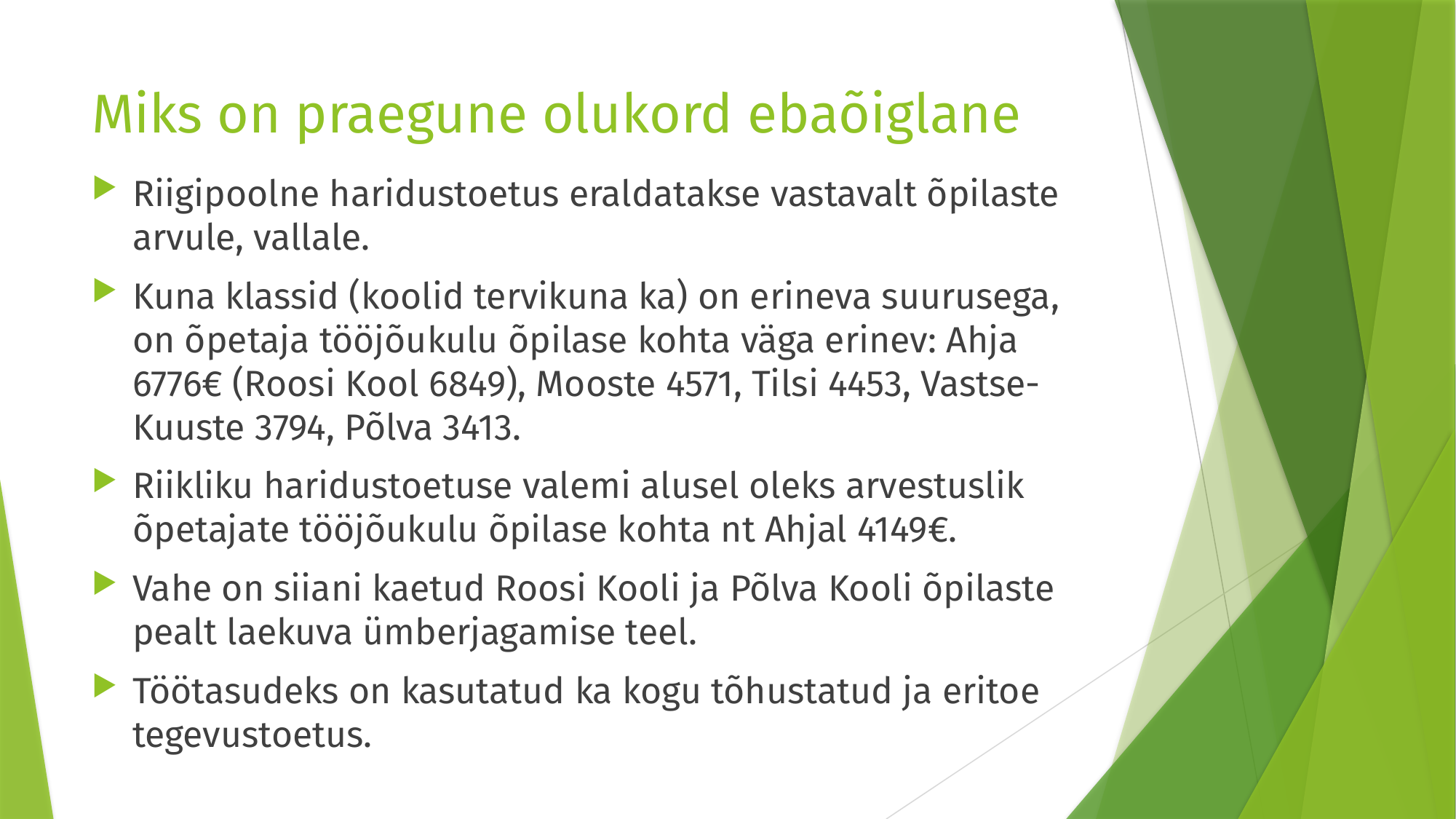

# Miks on praegune olukord ebaõiglane
Riigipoolne haridustoetus eraldatakse vastavalt õpilaste arvule, vallale.
Kuna klassid (koolid tervikuna ka) on erineva suurusega, on õpetaja tööjõukulu õpilase kohta väga erinev: Ahja 6776€ (Roosi Kool 6849), Mooste 4571, Tilsi 4453, Vastse-Kuuste 3794, Põlva 3413.
Riikliku haridustoetuse valemi alusel oleks arvestuslik õpetajate tööjõukulu õpilase kohta nt Ahjal 4149€.
Vahe on siiani kaetud Roosi Kooli ja Põlva Kooli õpilaste pealt laekuva ümberjagamise teel.
Töötasudeks on kasutatud ka kogu tõhustatud ja eritoe tegevustoetus.